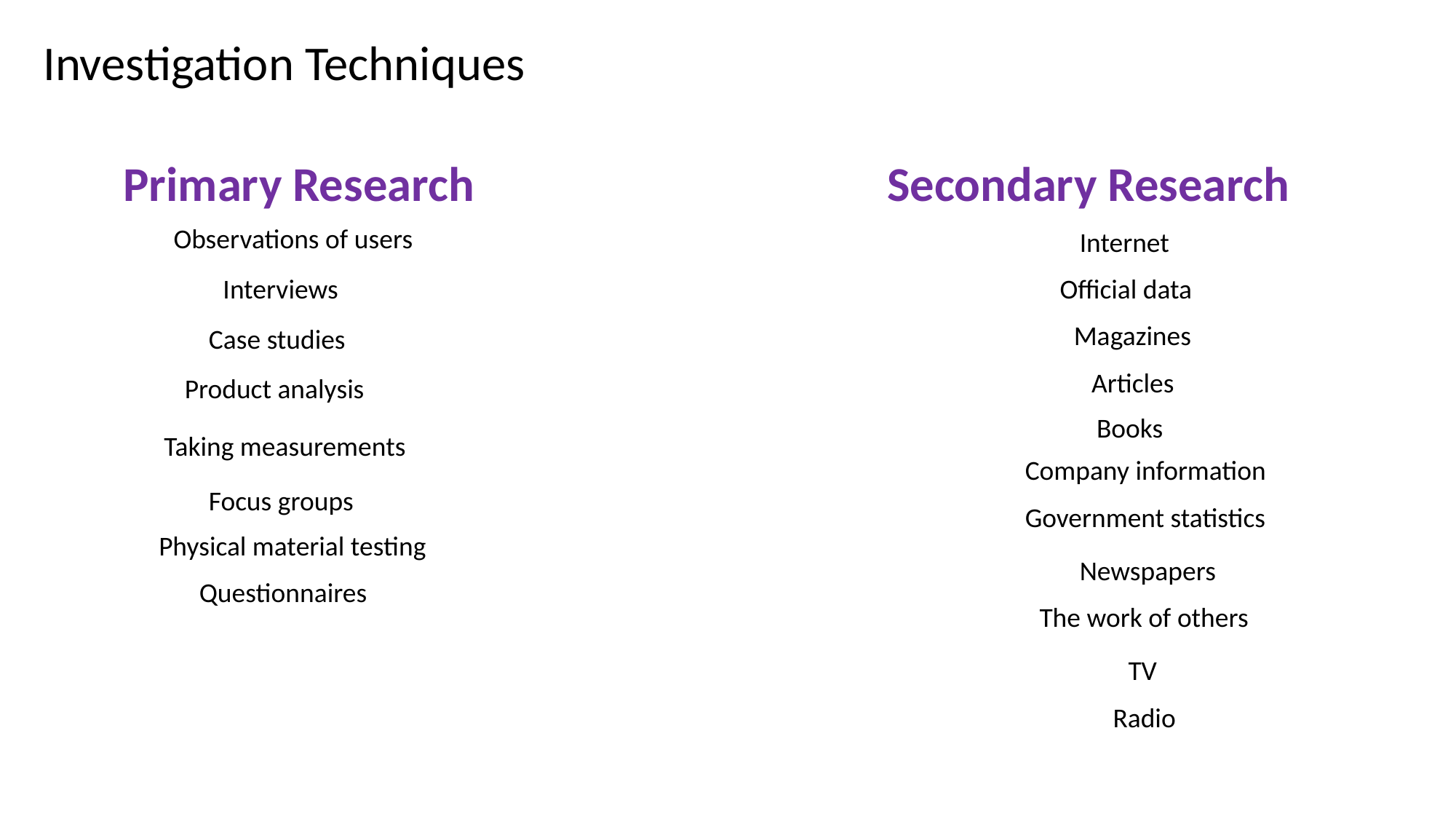

Investigation Techniques
Primary Research				Secondary Research
Observations of users
Internet
Official data
Interviews
Magazines
Case studies
Articles
Product analysis
Books
Taking measurements
Company information
Focus groups
Government statistics
Physical material testing
Newspapers
Questionnaires
The work of others
TV
Radio